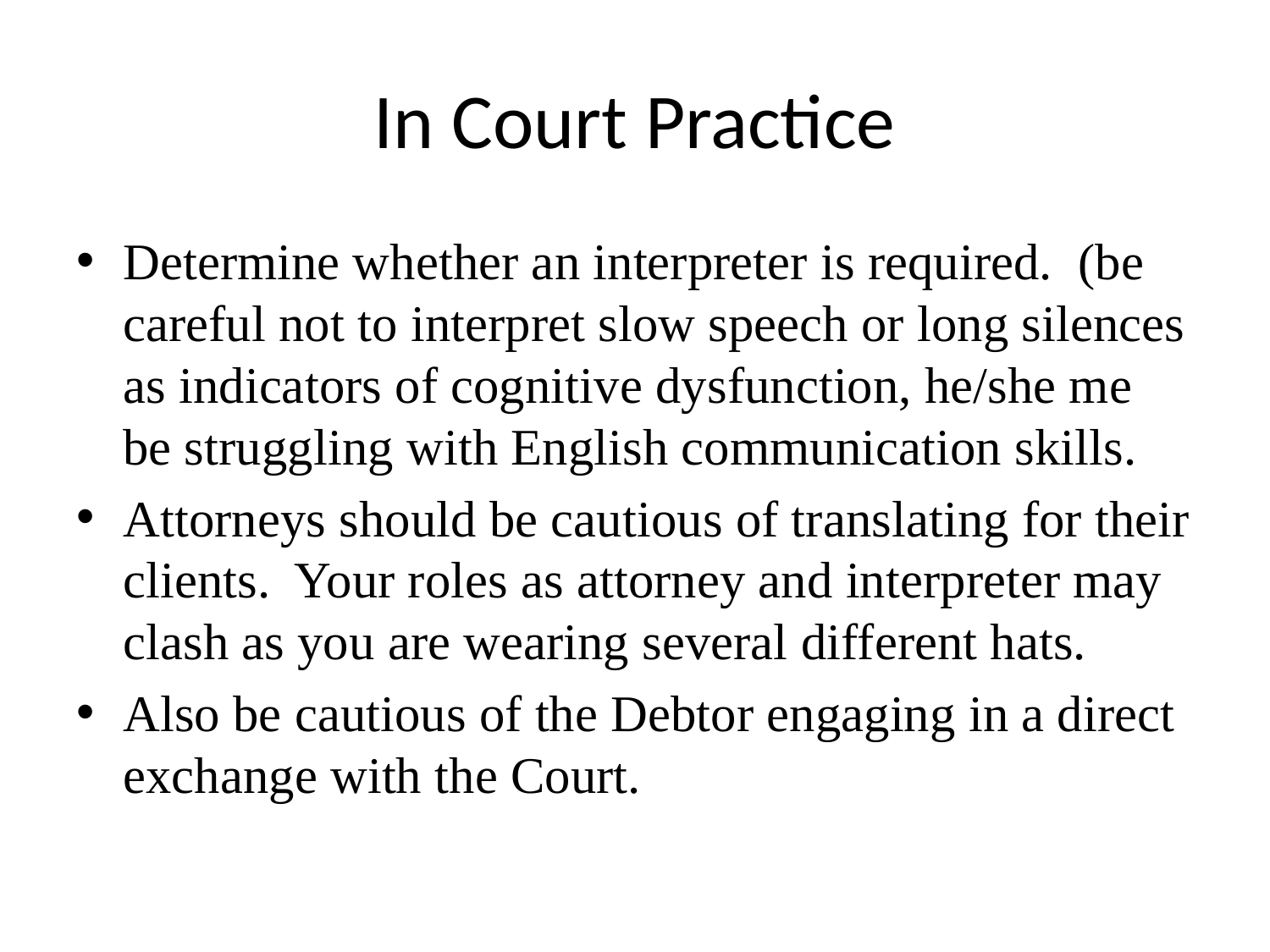

# In Court Practice
Determine whether an interpreter is required.  (be careful not to interpret slow speech or long silences as indicators of cognitive dysfunction, he/she me be struggling with English communication skills.
Attorneys should be cautious of translating for their clients.  Your roles as attorney and interpreter may clash as you are wearing several different hats.
Also be cautious of the Debtor engaging in a direct exchange with the Court.